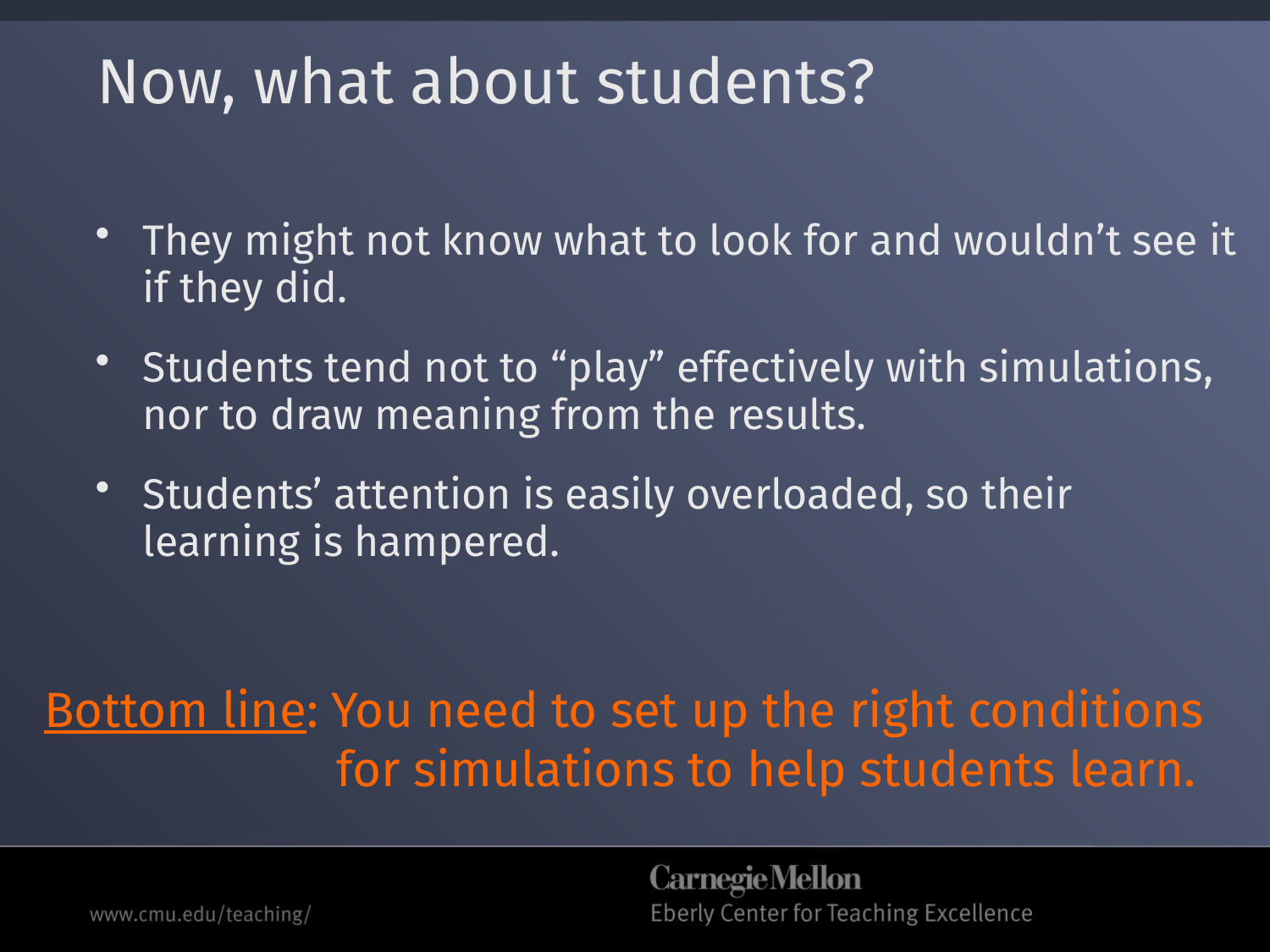

# Now, what about students?
They might not know what to look for and wouldn’t see it if they did.
Students tend not to “play” effectively with simulations, nor to draw meaning from the results.
Students’ attention is easily overloaded, so their learning is hampered.
Bottom line: You need to set up the right conditions for simulations to help students learn.